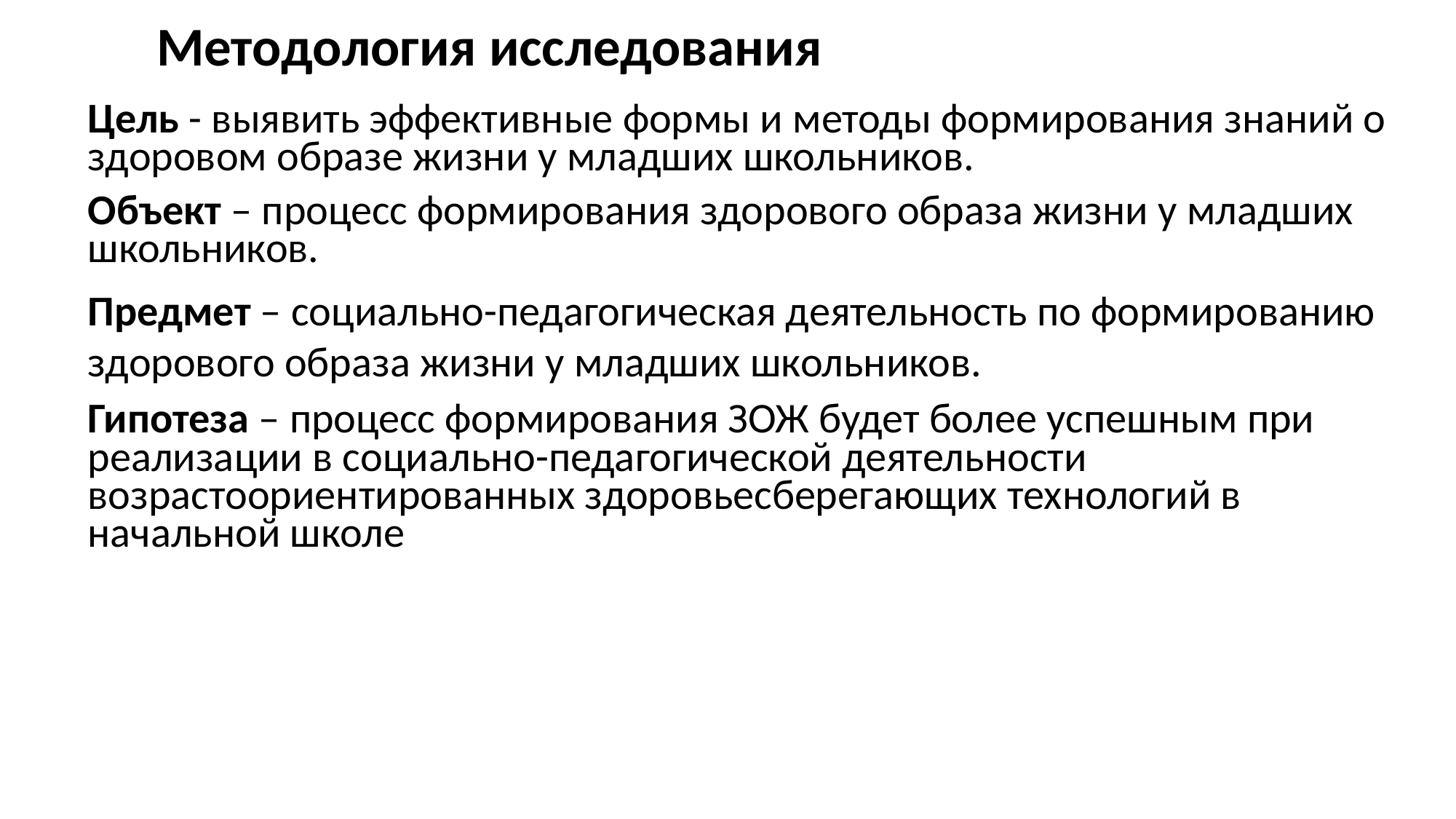

Методология исследования
Цель - выявить эффективные формы и методы формирования знаний о здоровом образе жизни у младших школьников.
Объект – процесс формирования здорового образа жизни у младших школьников.
Предмет – социально-педагогическая деятельность по формированию здорового образа жизни у младших школьников.
Гипотеза – процесс формирования ЗОЖ будет более успешным при реализации в социально-педагогической деятельности возрастоориентированных здоровьесберегающих технологий в начальной школе